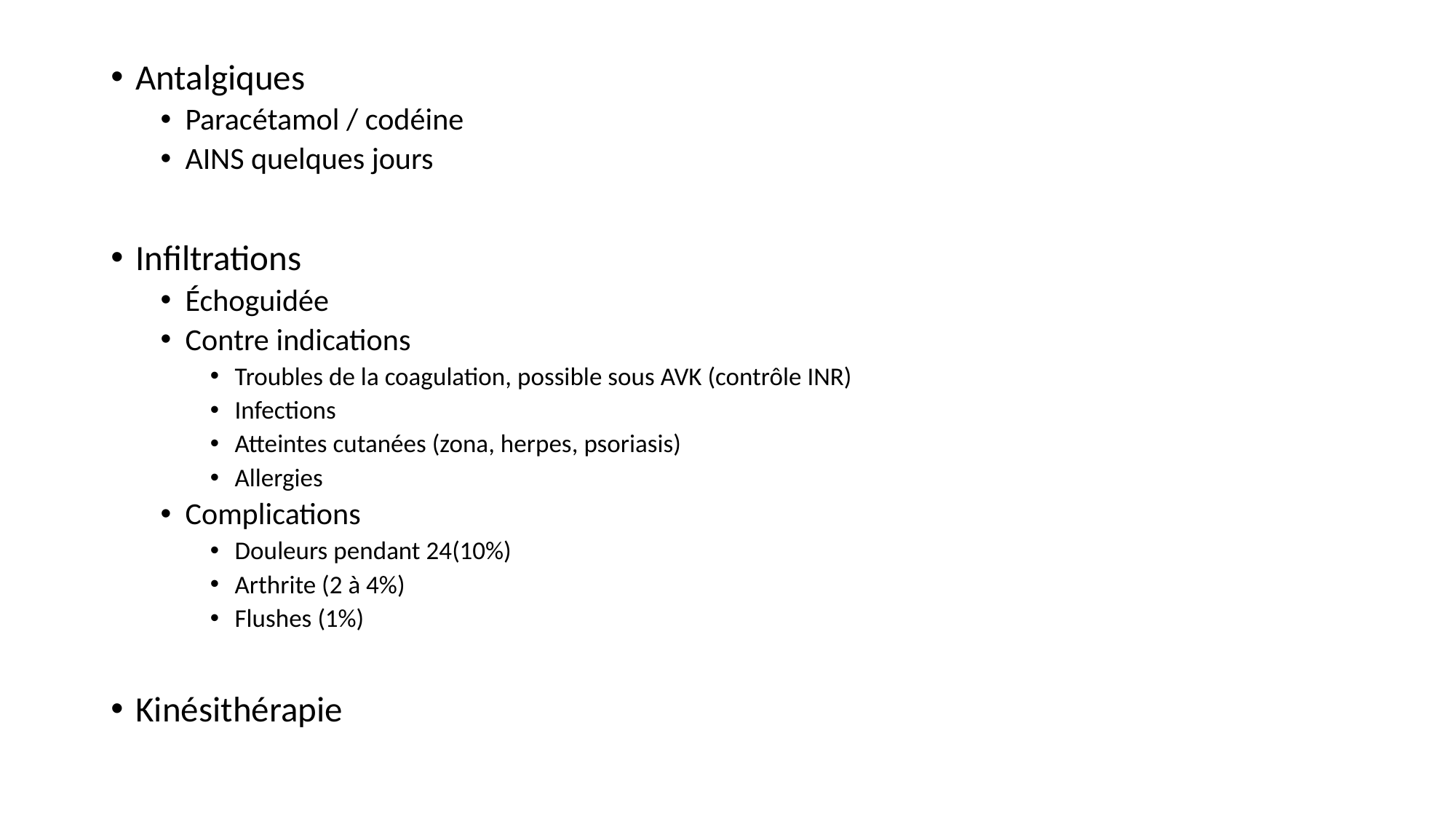

Antalgiques
Paracétamol / codéine
AINS quelques jours

Infiltrations
Échoguidée
Contre indications
Troubles de la coagulation, possible sous AVK (contrôle INR)
Infections
Atteintes cutanées (zona, herpes, psoriasis)
Allergies
Complications
Douleurs pendant 24(10%)
Arthrite (2 à 4%)
Flushes (1%)

Kinésithérapie